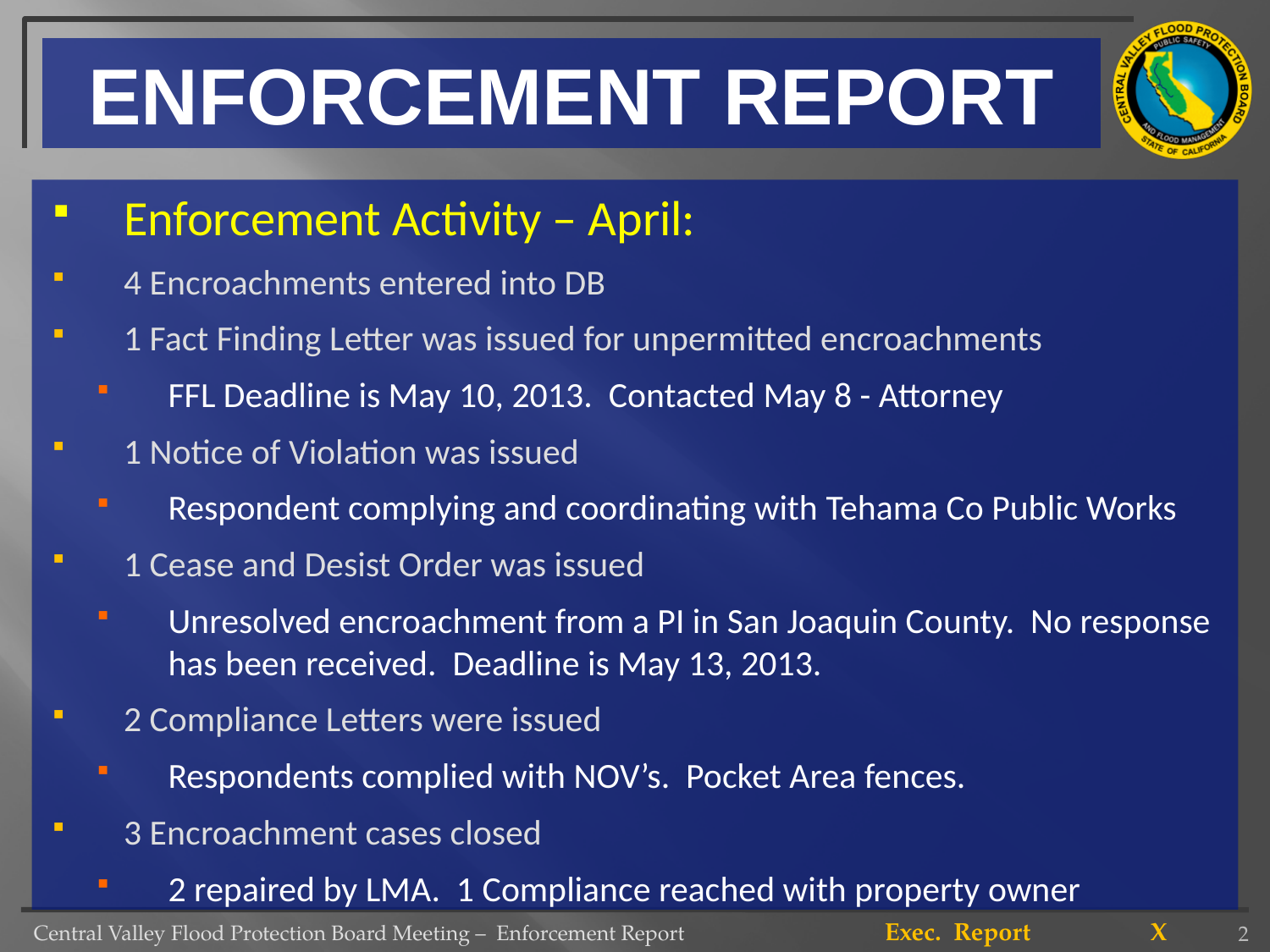

# ENFORCEMENT REPORT
Enforcement Activity – April:
4 Encroachments entered into DB
1 Fact Finding Letter was issued for unpermitted encroachments
FFL Deadline is May 10, 2013.  Contacted May 8 - Attorney
1 Notice of Violation was issued
Respondent complying and coordinating with Tehama Co Public Works
1 Cease and Desist Order was issued
Unresolved encroachment from a PI in San Joaquin County.  No response has been received.  Deadline is May 13, 2013.
2 Compliance Letters were issued
Respondents complied with NOV’s.  Pocket Area fences.
3 Encroachment cases closed
2 repaired by LMA.  1 Compliance reached with property owner

2